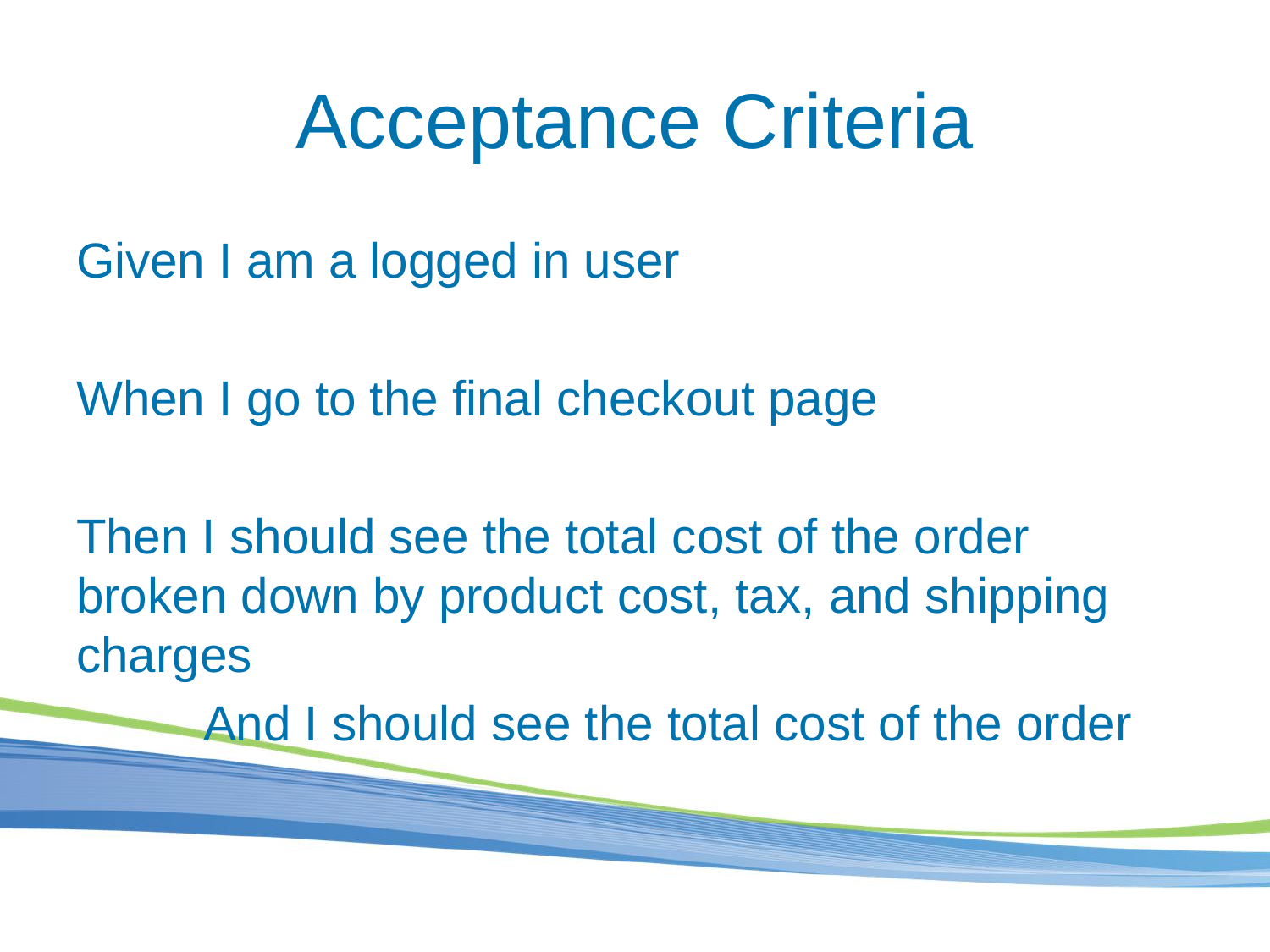

# Acceptance Criteria
Given I am a logged in user

When I go to the final checkout page

Then I should see the total cost of the order broken down by product cost, tax, and shipping charges
	And I should see the total cost of the order